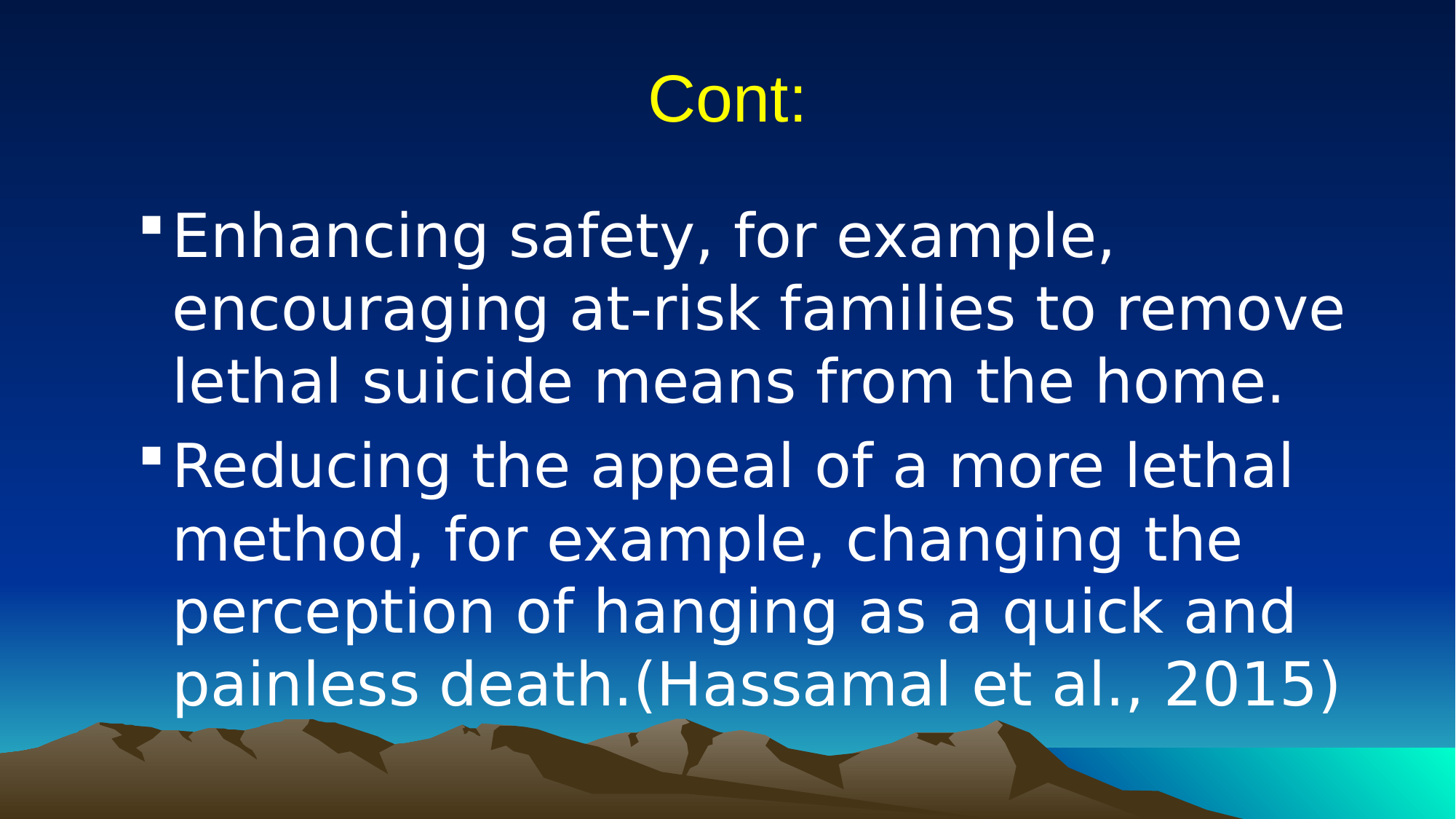

# Cont:
Enhancing safety, for example, encouraging at-risk families to remove lethal suicide means from the home.
Reducing the appeal of a more lethal method, for example, changing the perception of hanging as a quick and painless death.(Hassamal et al., 2015)